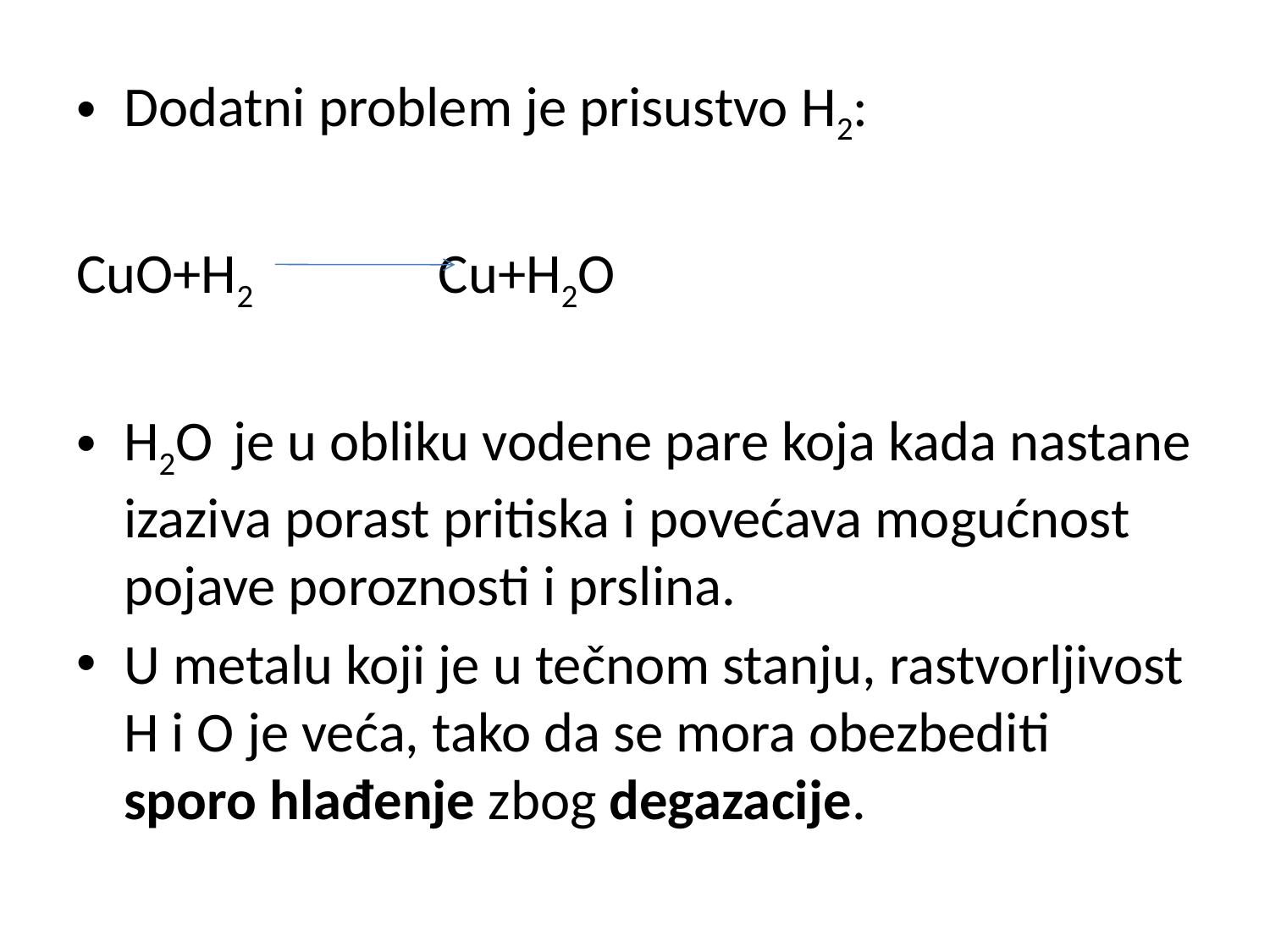

Dodatni problem je prisustvo H2:

CuO+H2                         Cu+H2O

H2O  je u obliku vodene pare koja kada nastane izaziva porast pritiska i povećava mogućnost pojave poroznosti i prslina.
U metalu koji je u tečnom stanju, rastvorljivost H i O je veća, tako da se mora obezbediti sporo hlađenje zbog degazacije.